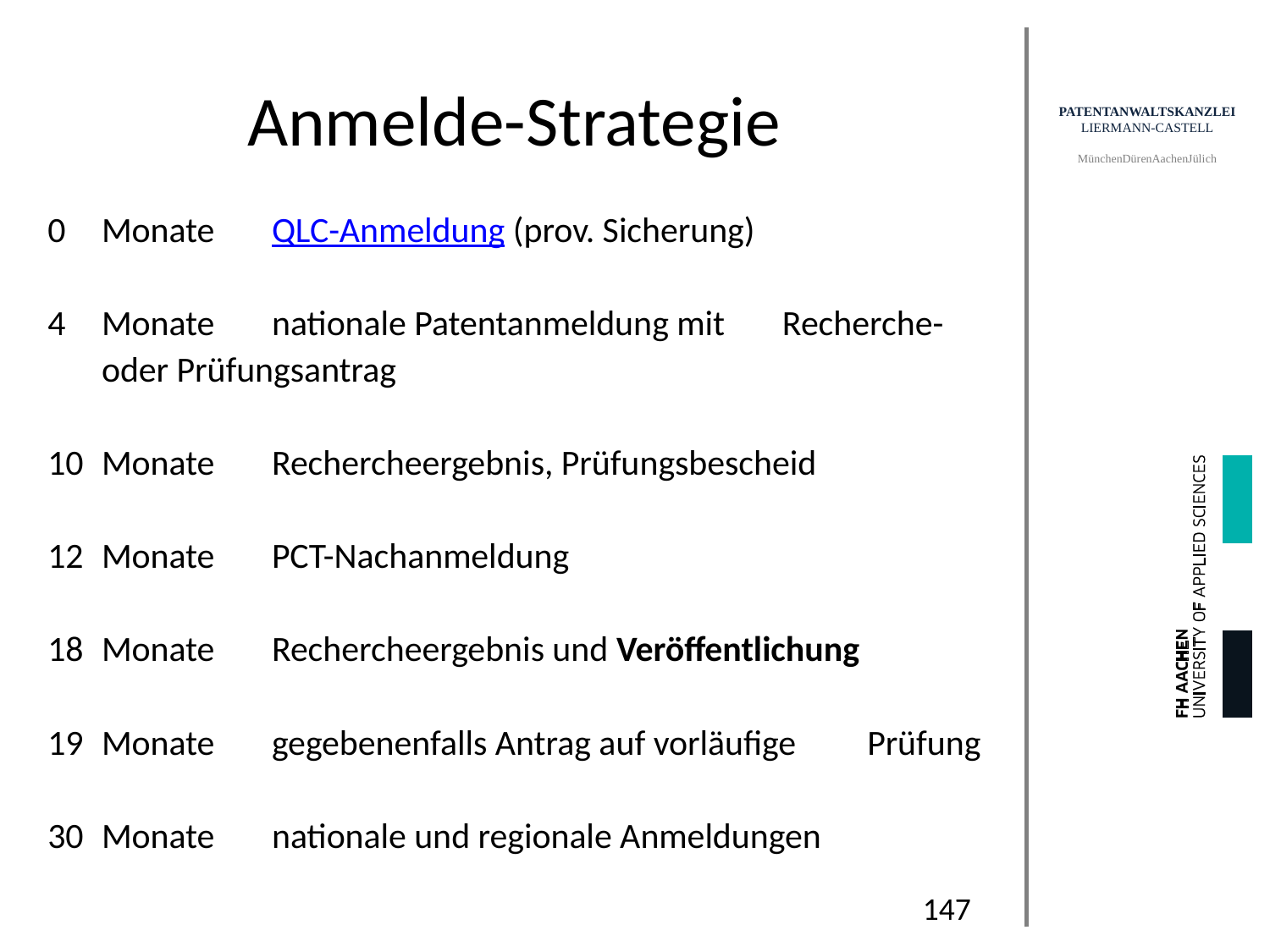

# Anmelde-Strategie
0	Monate	QLC-Anmeldung (prov. Sicherung)

4 	Monate	nationale Patentanmeldung mit 	Recherche- oder Prüfungsantrag

10	Monate	Rechercheergebnis, Prüfungsbescheid

12	Monate	PCT-Nachanmeldung

18	Monate	Rechercheergebnis und Veröffentlichung

19	Monate	gegebenenfalls Antrag auf vorläufige 			Prüfung

30	Monate	nationale und regionale Anmeldungen

147